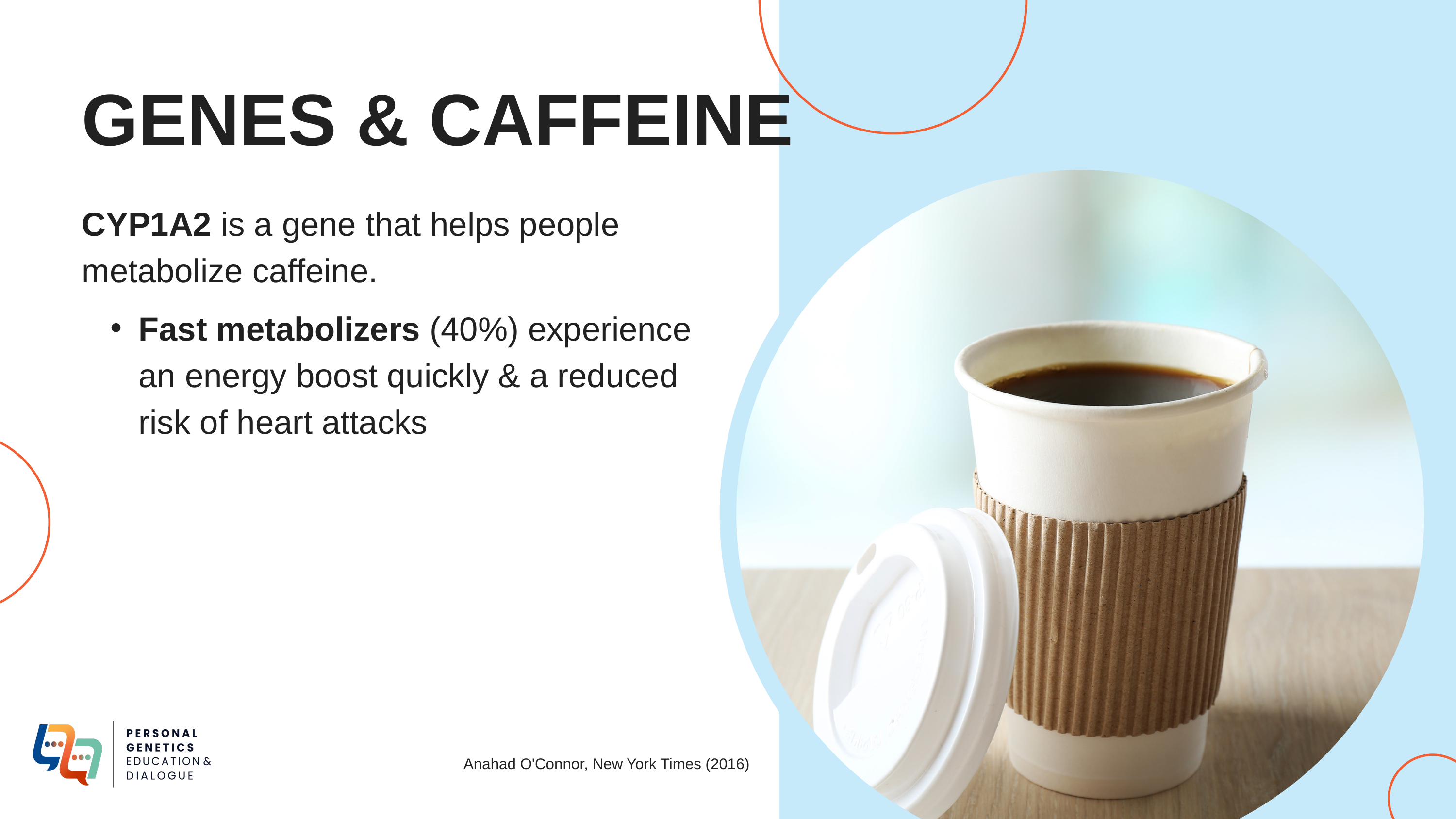

GENES & CAFFEINE

CYP1A2 is a gene that helps people metabolize caffeine.

Fast metabolizers (40%) experience an energy boost quickly & a reduced risk of heart attacks

Anahad O'Connor, New York Times (2016)